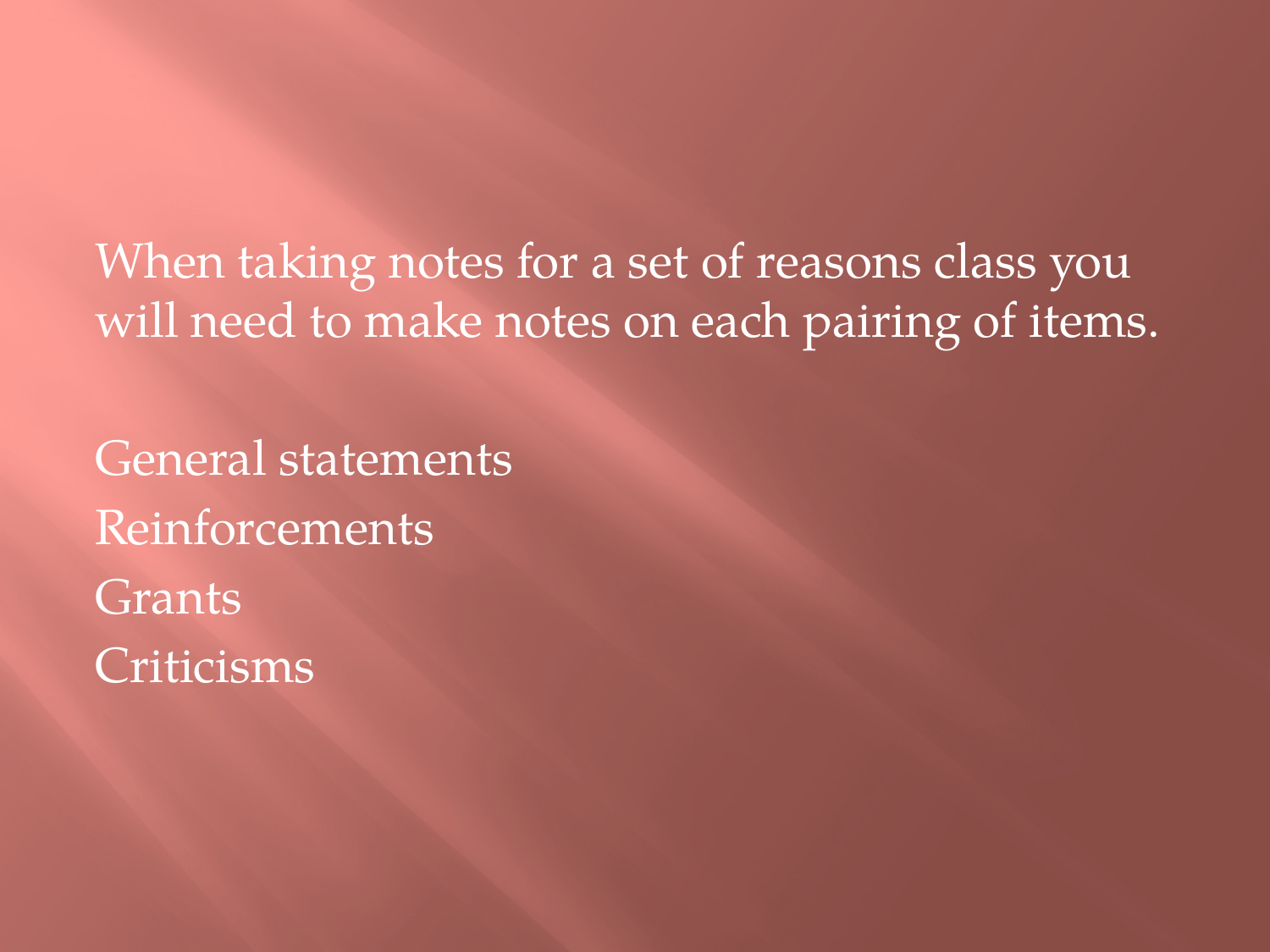

#
When taking notes for a set of reasons class you will need to make notes on each pairing of items.

General statements
Reinforcements
Grants
Criticisms